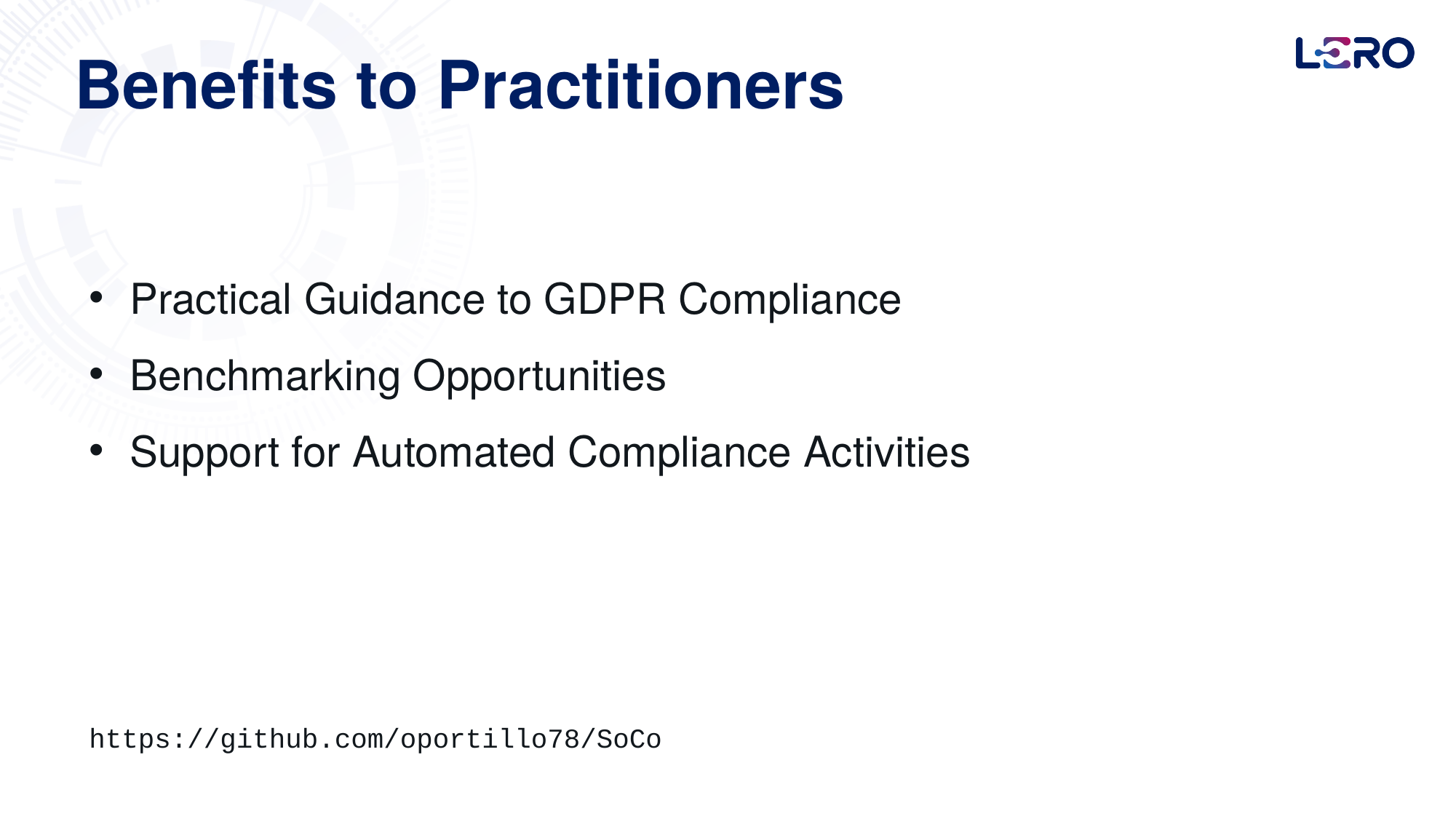

Benefits to Practitioners

Practical Guidance to GDPR Compliance
Benchmarking Opportunities
Support for Automated Compliance Activities

https://github.com/oportillo78/SoCo